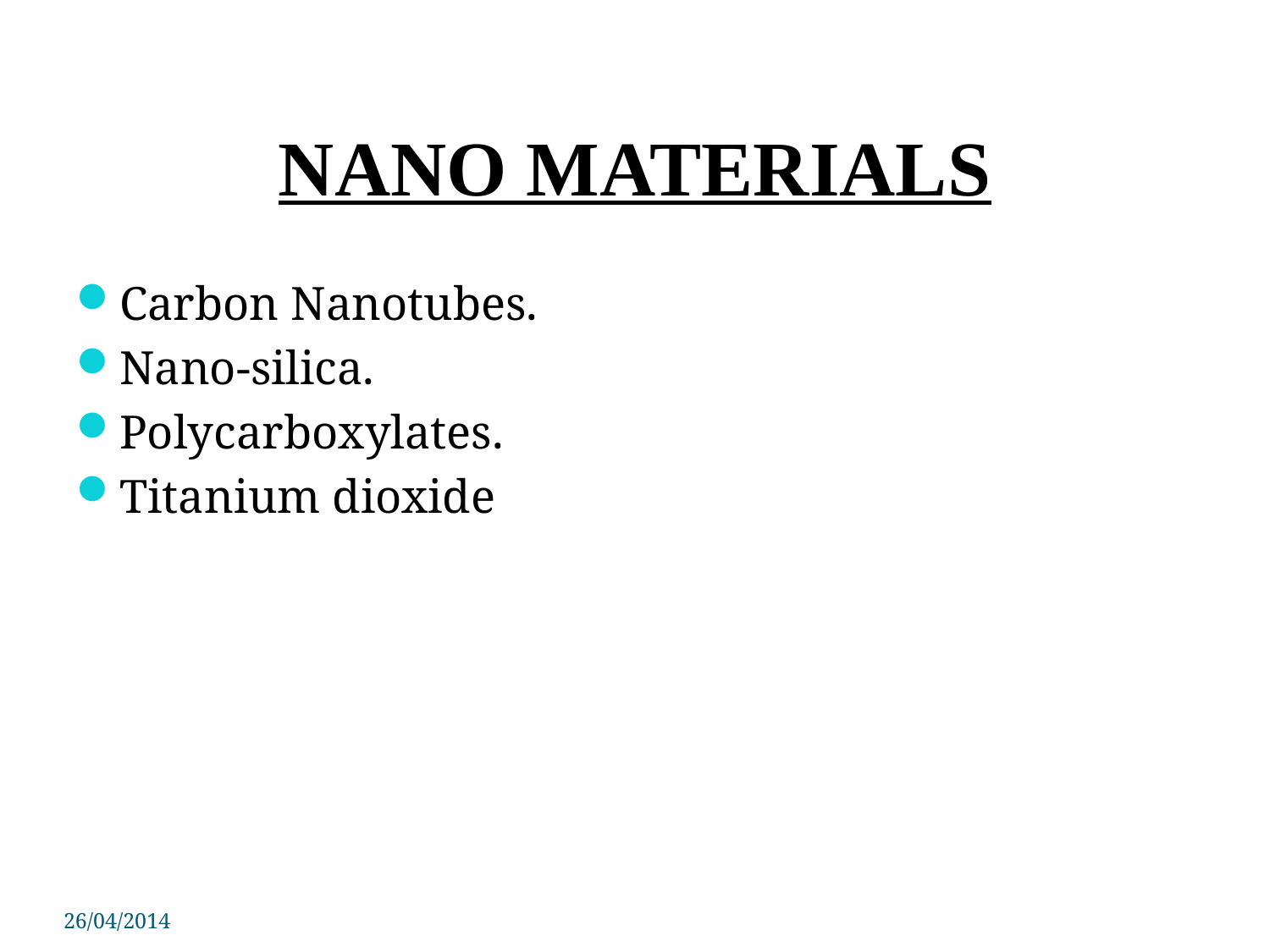

# NANO MATERIALS
Carbon Nanotubes.
Nano-silica.
Polycarboxylates.
Titanium dioxide
26/04/2014
PSIT COE Kanpur